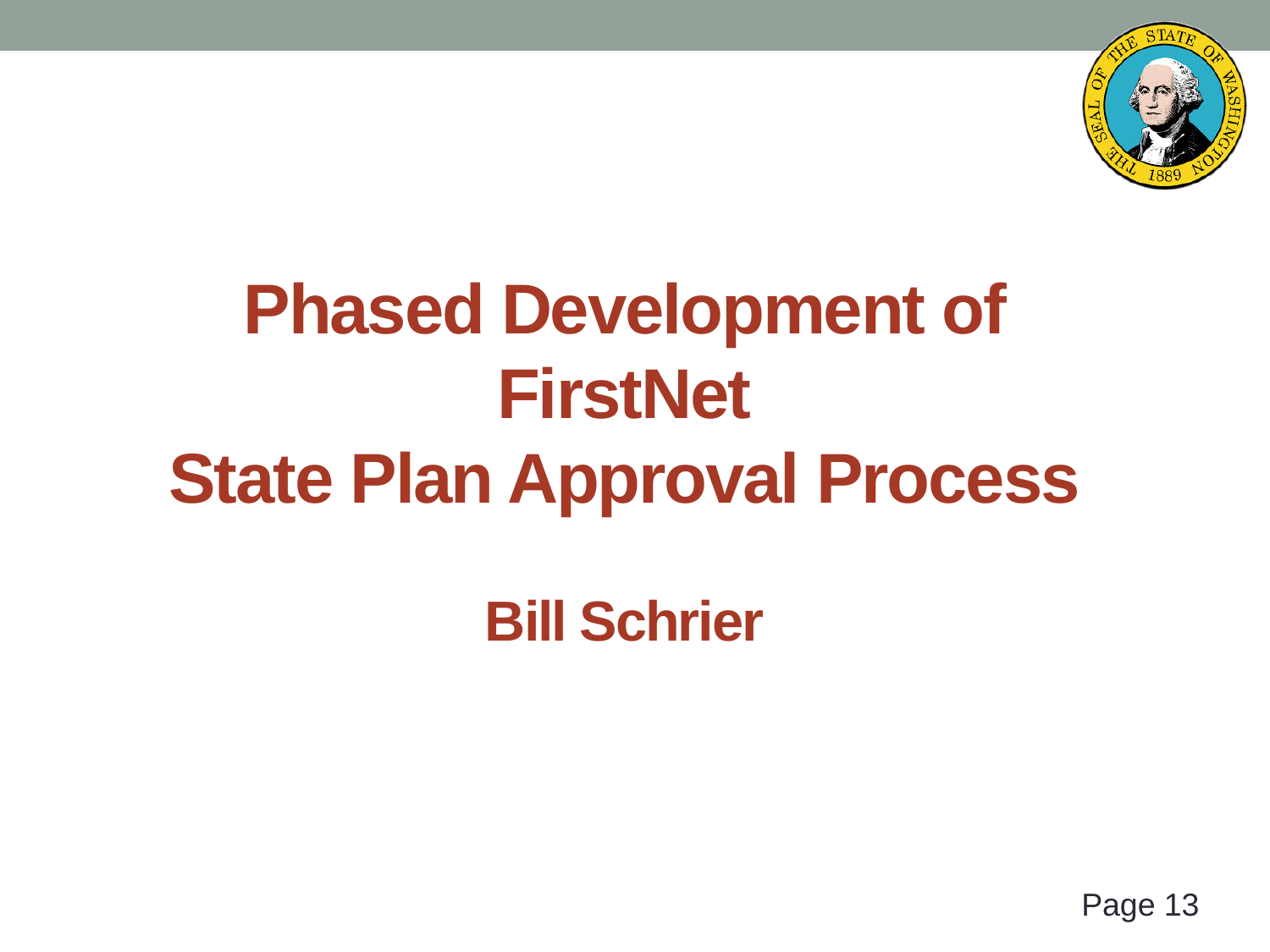

# Phased Development of FirstNet State Plan Approval Process Bill Schrier